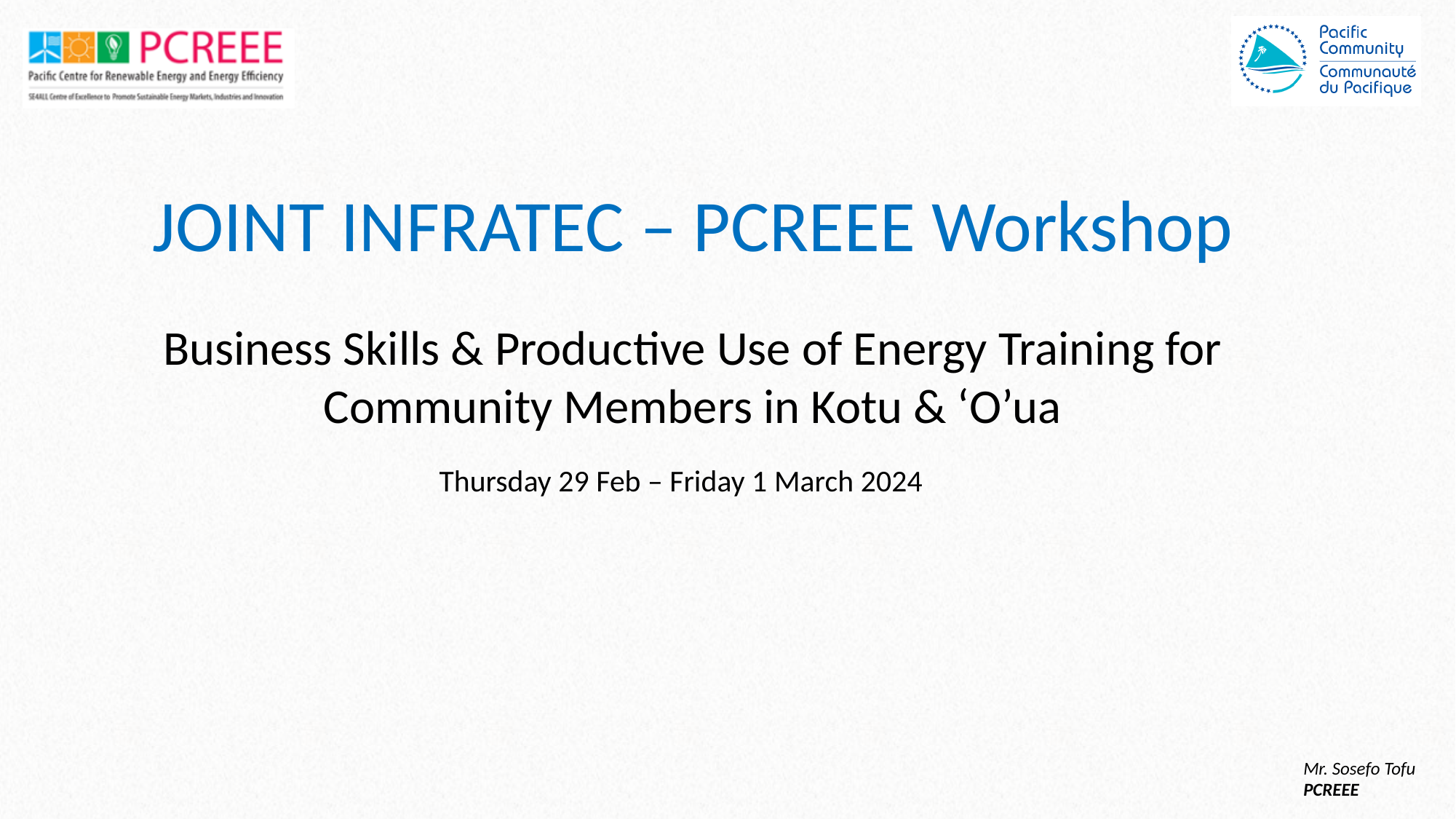

JOINT INFRATEC – PCREEE Workshop
Business Skills & Productive Use of Energy Training for Community Members in Kotu & ‘O’ua
Thursday 29 Feb – Friday 1 March 2024
Mr. Sosefo Tofu
PCREEE